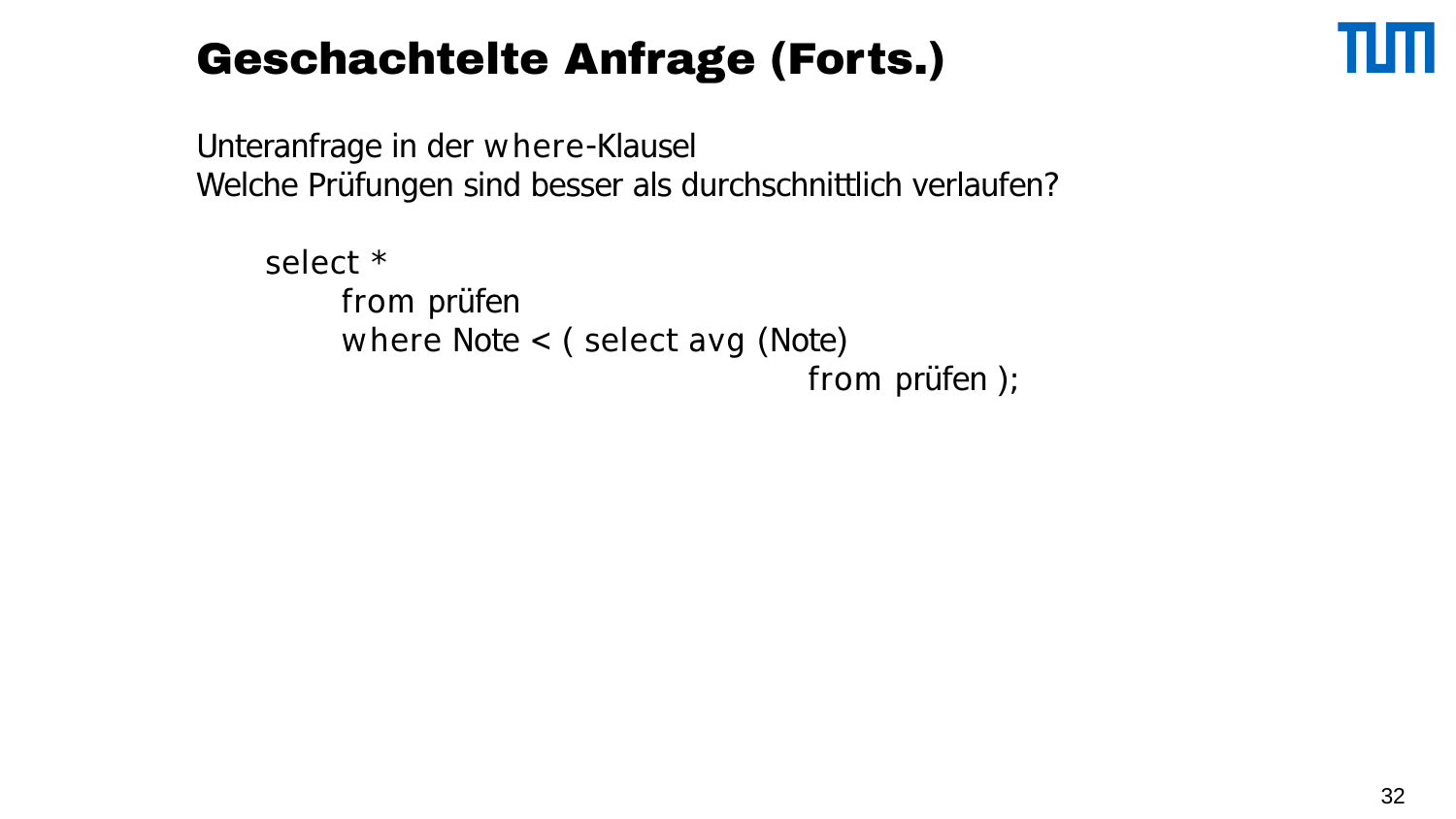

# Geschachtelte Anfrage (Forts.)
Unteranfrage in der where-Klausel
Welche Prüfungen sind besser als durchschnittlich verlaufen?

       select *
	from prüfen
	where Note < ( select avg (Note)
				   from prüfen );

32